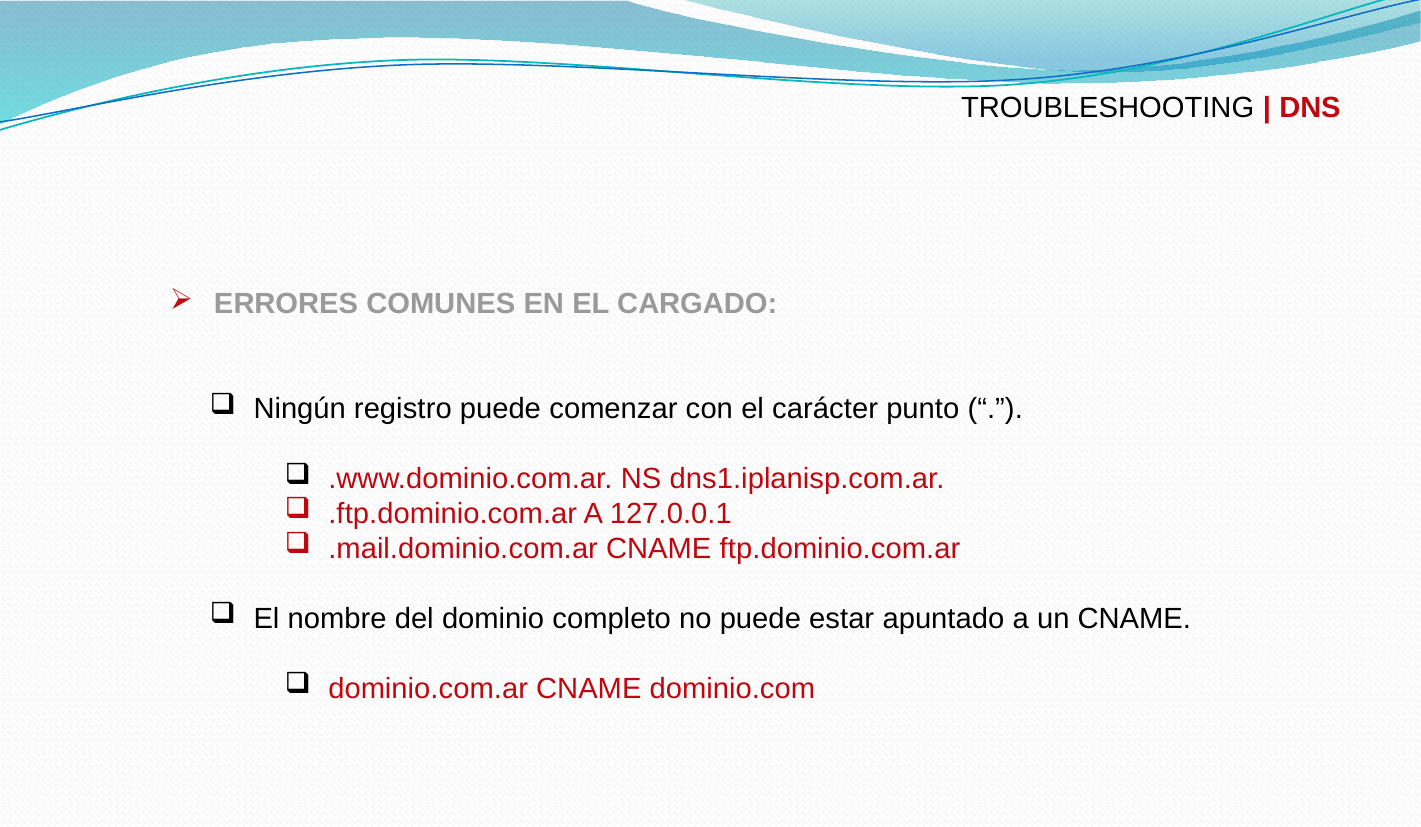

TROUBLESHOOTING | DNS

 ERRORES COMUNES EN EL CARGADO:

 Ningún registro puede comenzar con el carácter punto (“.”).

 .www.dominio.com.ar. NS dns1.iplanisp.com.ar.
 .ftp.dominio.com.ar A 127.0.0.1
 .mail.dominio.com.ar CNAME ftp.dominio.com.ar

 El nombre del dominio completo no puede estar apuntado a un CNAME.

 dominio.com.ar CNAME dominio.com